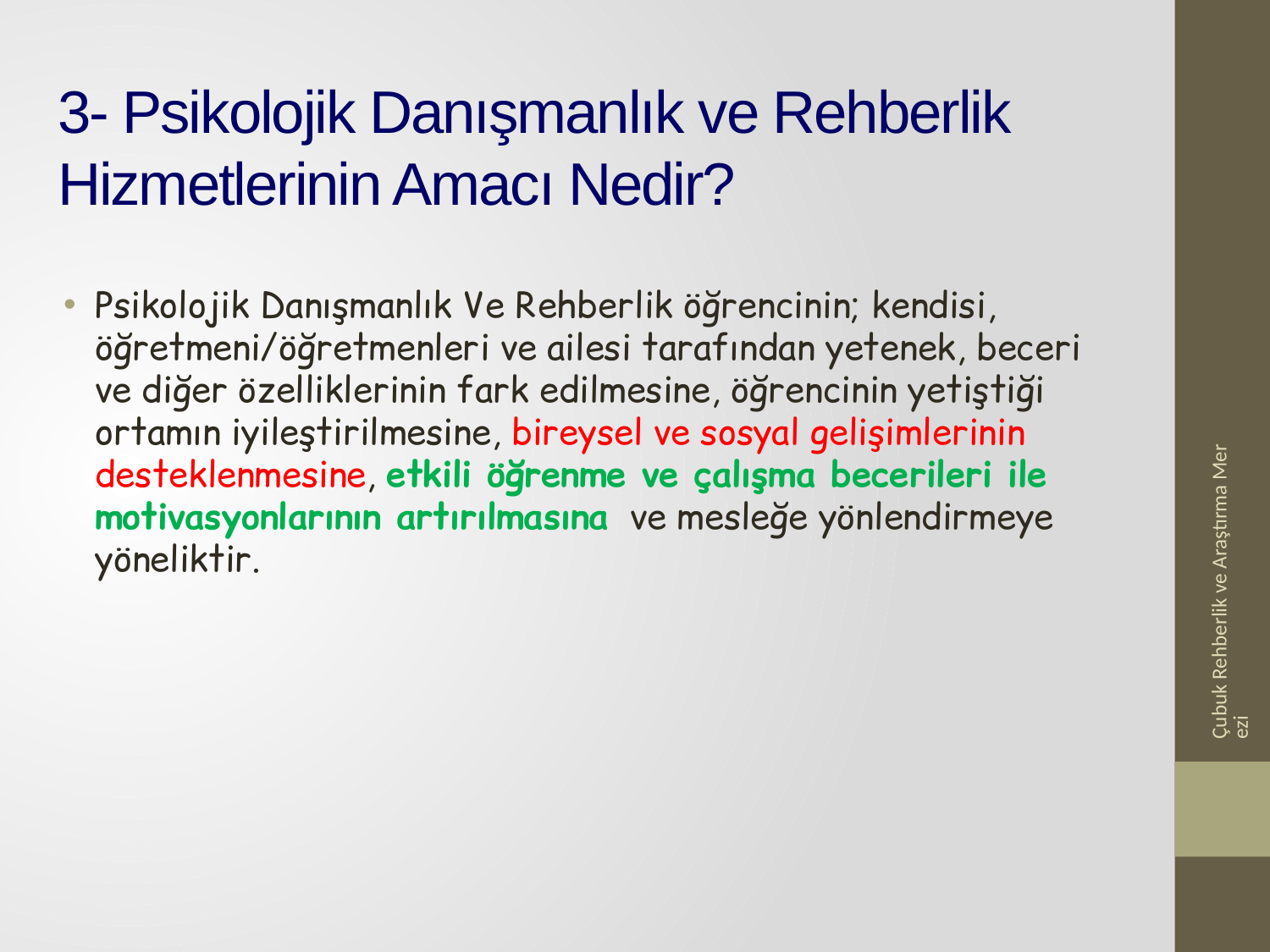

# 3- Psikolojik Danışmanlık ve Rehberlik Hizmetlerinin Amacı Nedir?
Psikolojik Danışmanlık Ve Rehberlik öğrencinin; kendisi, öğretmeni/öğretmenleri ve ailesi tarafından yetenek, beceri ve diğer özelliklerinin fark edilmesine, öğrencinin yetiştiği ortamın iyileştirilmesine, bireysel ve sosyal gelişimlerinin desteklenmesine, etkili öğrenme ve çalışma becerileri ile motivasyonlarının artırılmasına  ve mesleğe yönlendirmeye yöneliktir.
Çubuk Rehberlik ve Araştırma Merezi